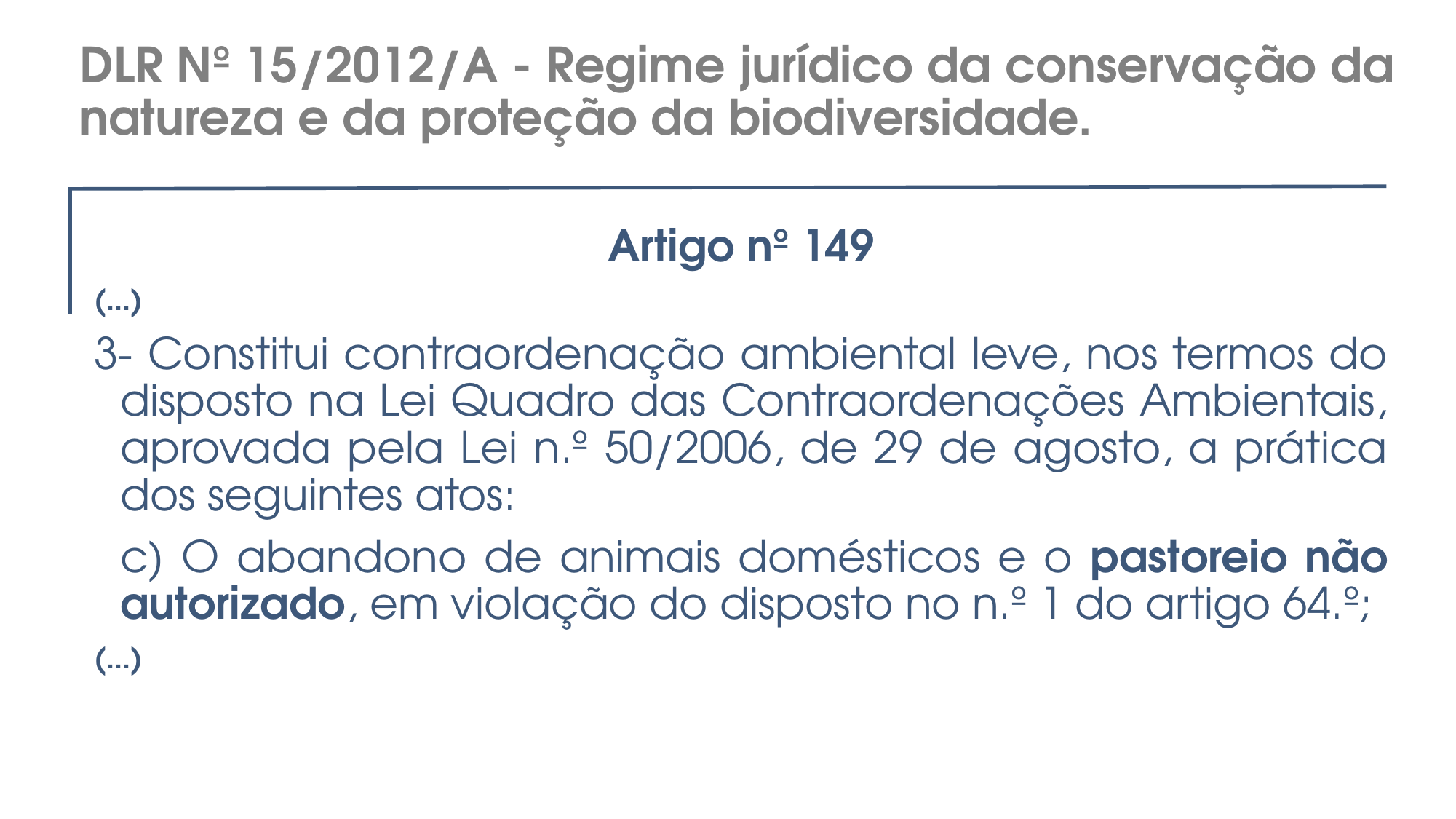

# DLR Nº 15/2012/A - Regime jurídico da conservação da natureza e da proteção da biodiversidade.
Artigo nº 149
(...)
3- Constitui contraordenação ambiental leve, nos termos do disposto na Lei Quadro das Contraordenações Ambientais, aprovada pela Lei n.º 50/2006, de 29 de agosto, a prática dos seguintes atos:
	c) O abandono de animais domésticos e o pastoreio não autorizado, em violação do disposto no n.º 1 do artigo 64.º;
(...)